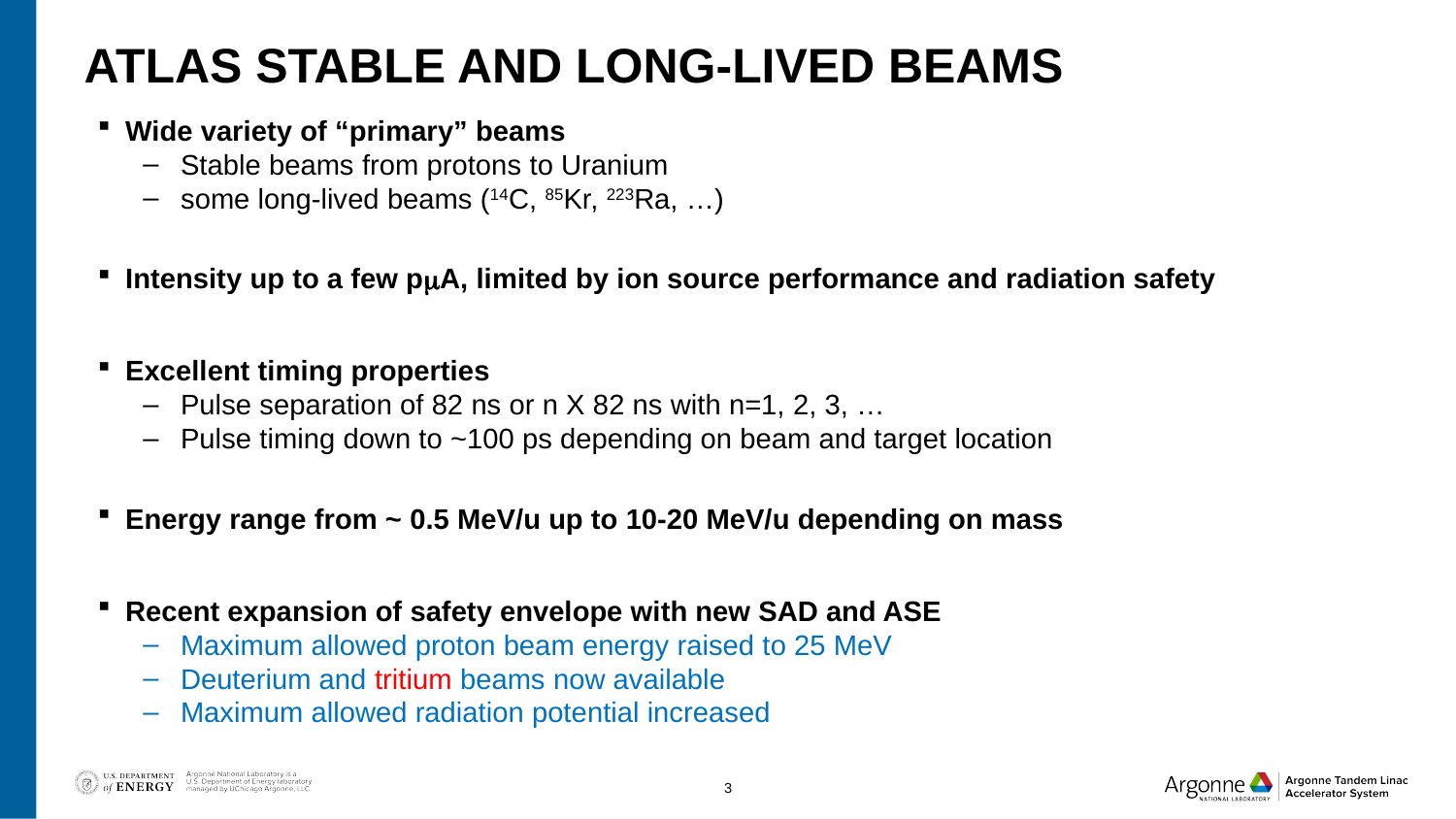

ATLAS stable and long-lived beams
Wide variety of “primary” beams
Stable beams from protons to Uranium
some long-lived beams (14C, 85Kr, 223Ra, …)

Intensity up to a few pμA, limited by ion source performance and radiation safety

Excellent timing properties
Pulse separation of 82 ns or n X 82 ns with n=1, 2, 3, …
Pulse timing down to ~100 ps depending on beam and target location

Energy range from ~ 0.5 MeV/u up to 10-20 MeV/u depending on mass

Recent expansion of safety envelope with new SAD and ASE
Maximum allowed proton beam energy raised to 25 MeV
Deuterium and tritium beams now available
Maximum allowed radiation potential increased

3